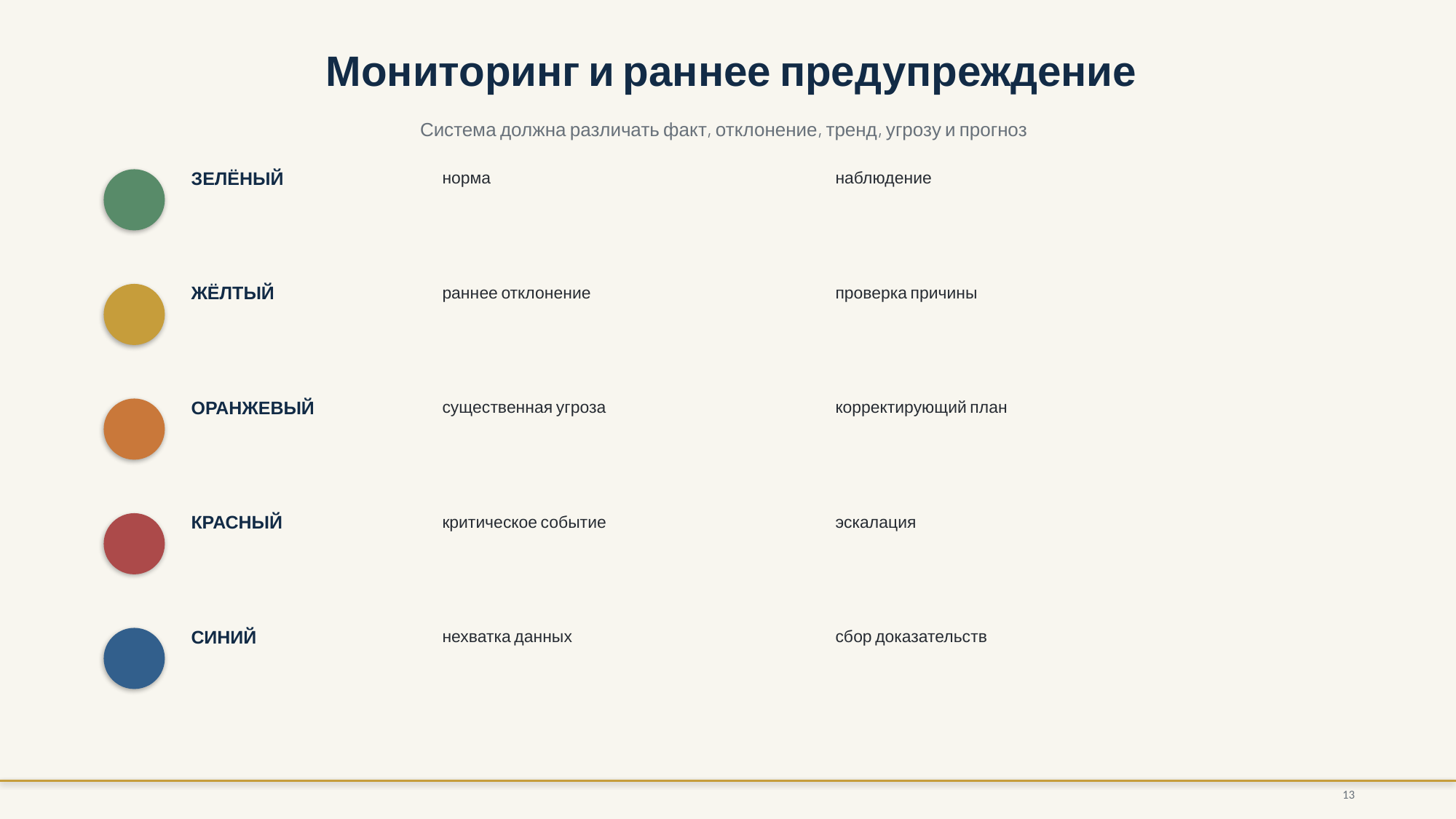

Мониторинг и раннее предупреждение
Система должна различать факт, отклонение, тренд, угрозу и прогноз
ЗЕЛЁНЫЙ
норма
наблюдение

ЖЁЛТЫЙ
раннее отклонение
проверка причины

ОРАНЖЕВЫЙ
существенная угроза
корректирующий план

КРАСНЫЙ
критическое событие
эскалация

СИНИЙ
нехватка данных
сбор доказательств

13